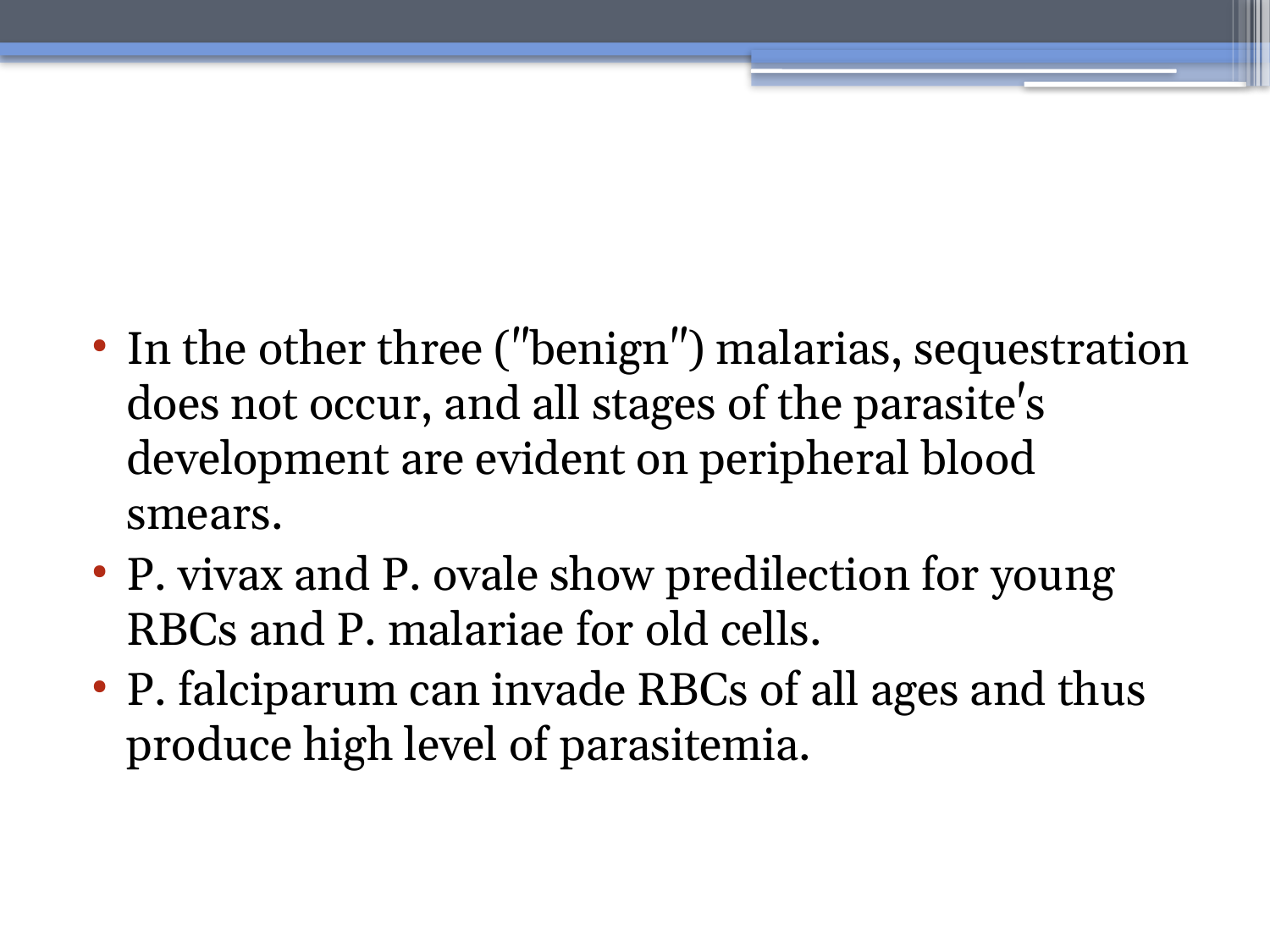

#
In the other three ("benign") malarias, sequestration does not occur, and all stages of the parasite's development are evident on peripheral blood smears.
P. vivax and P. ovale show predilection for young RBCs and P. malariae for old cells.
P. falciparum can invade RBCs of all ages and thus produce high level of parasitemia.